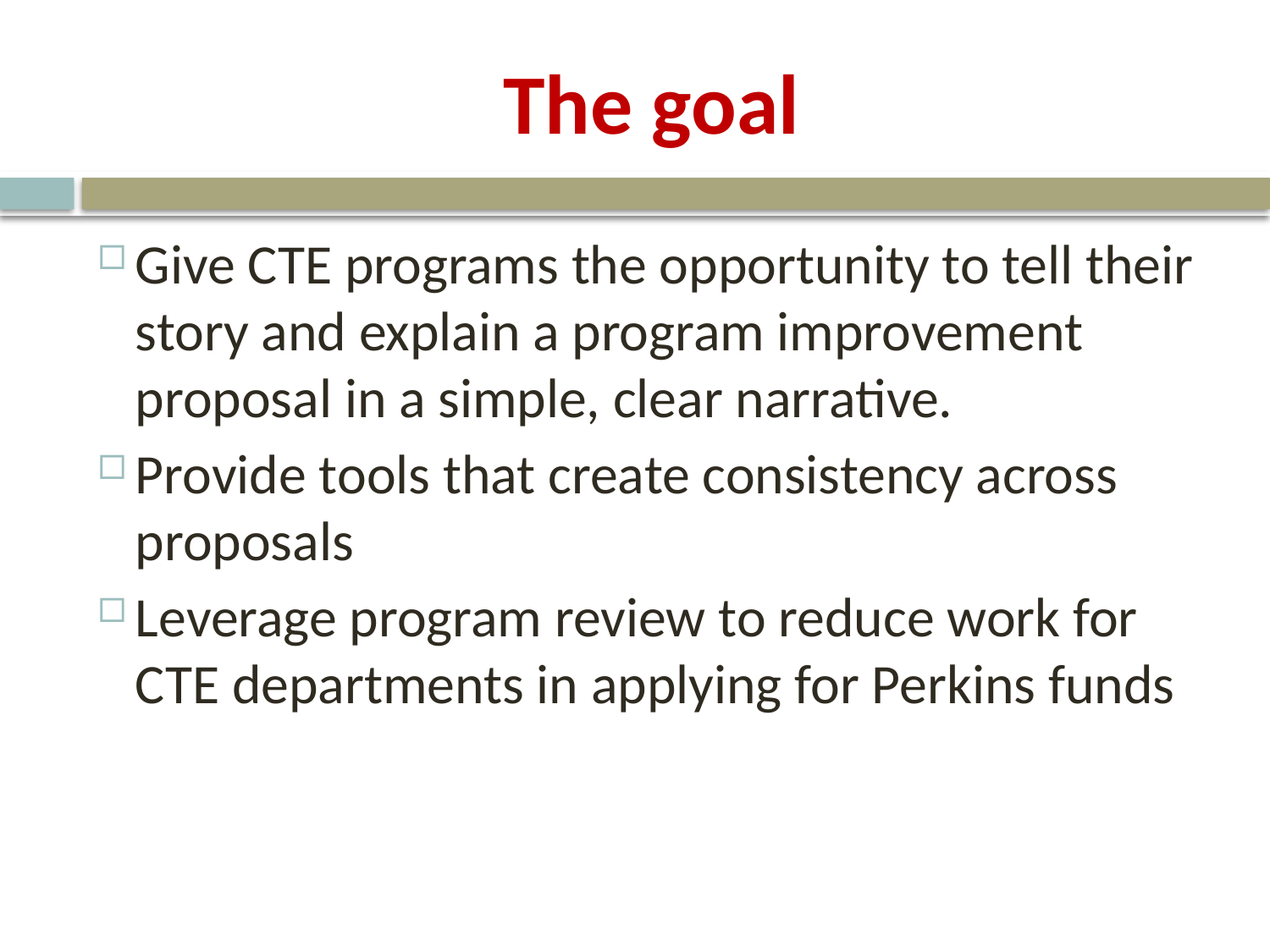

# The goal
Give CTE programs the opportunity to tell their story and explain a program improvement proposal in a simple, clear narrative.
Provide tools that create consistency across proposals
Leverage program review to reduce work for CTE departments in applying for Perkins funds